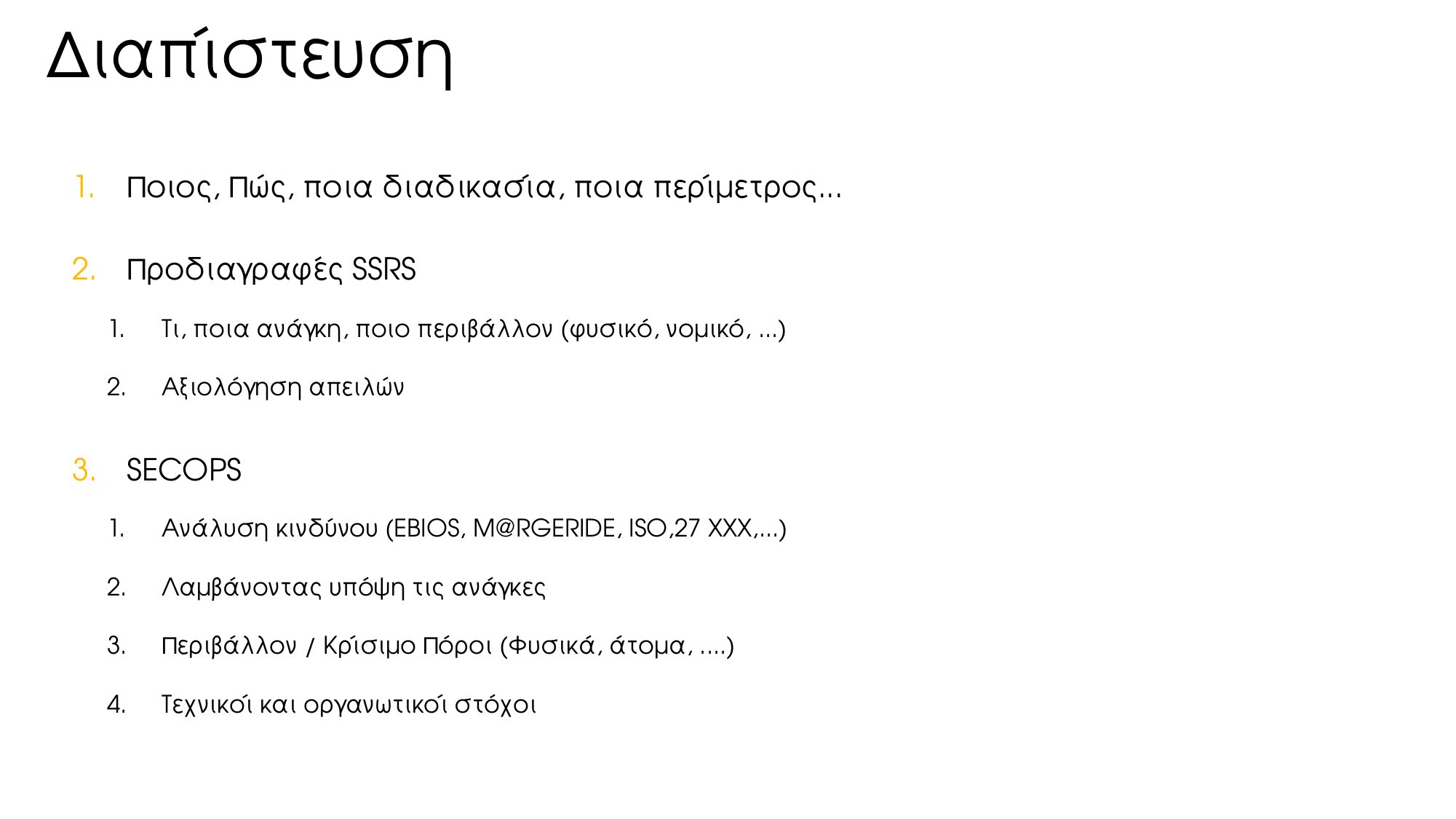

# Διαπίστευση
Ποιος, Πώς, ποια διαδικασία, ποια περίμετρος...
Προδιαγραφές SSRS
Τι, ποια ανάγκη, ποιο περιβάλλον (φυσικό, νομικό, ...)
Αξιολόγηση απειλών
SECOPS
Ανάλυση κινδύνου (EBIOS, M@RGERIDE, ISO,27 XXX,...)
Λαμβάνοντας υπόψη τις ανάγκες
Περιβάλλον / Κρίσιμο Πόροι (Φυσικά, άτομα, ....)
Τεχνικοί και οργανωτικοί στόχοι